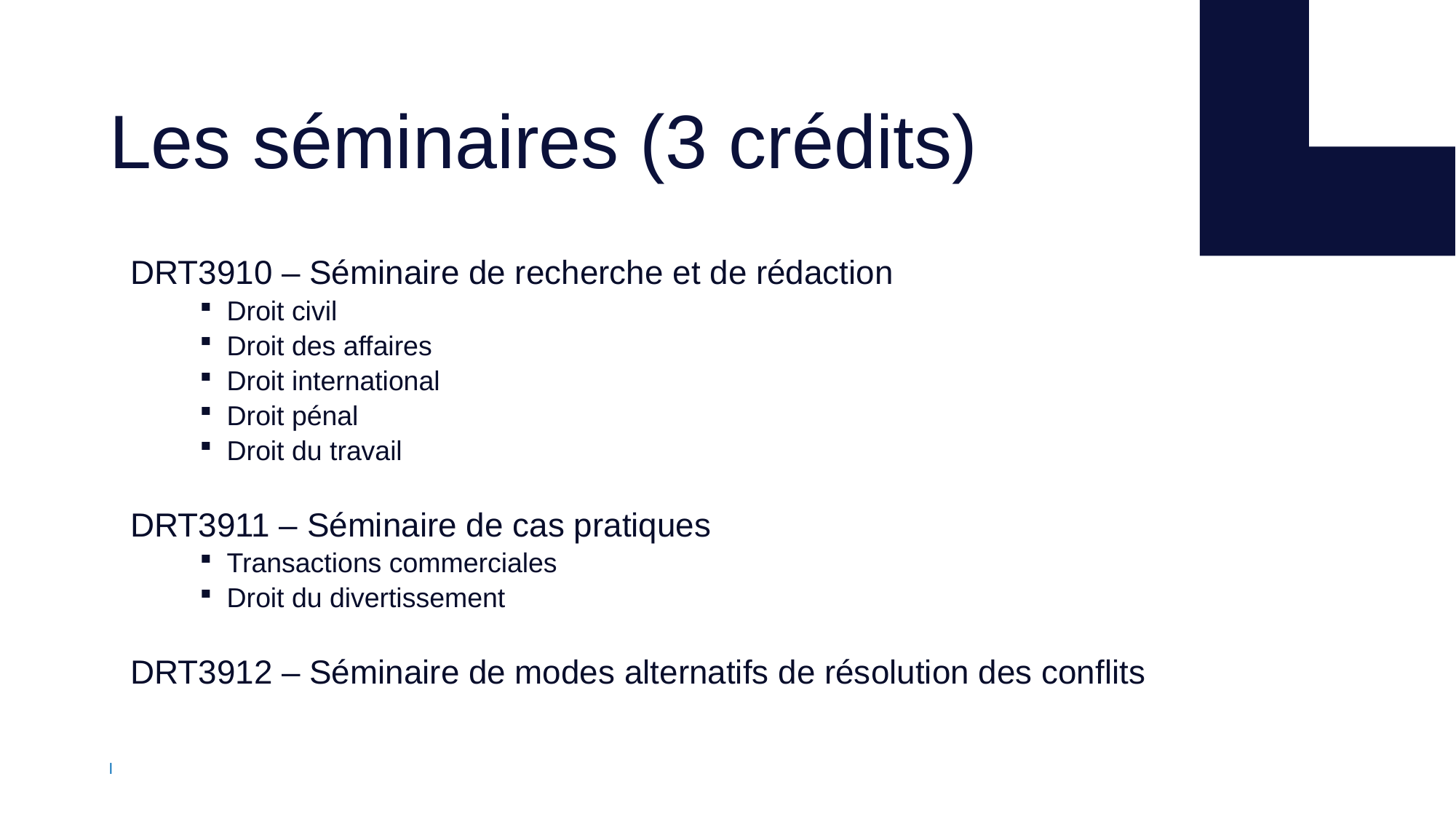

# Les séminaires (3 crédits)
DRT3910 – Séminaire de recherche et de rédaction
Droit civil
Droit des affaires
Droit international
Droit pénal
Droit du travail

DRT3911 – Séminaire de cas pratiques
Transactions commerciales
Droit du divertissement

DRT3912 – Séminaire de modes alternatifs de résolution des conflits

l